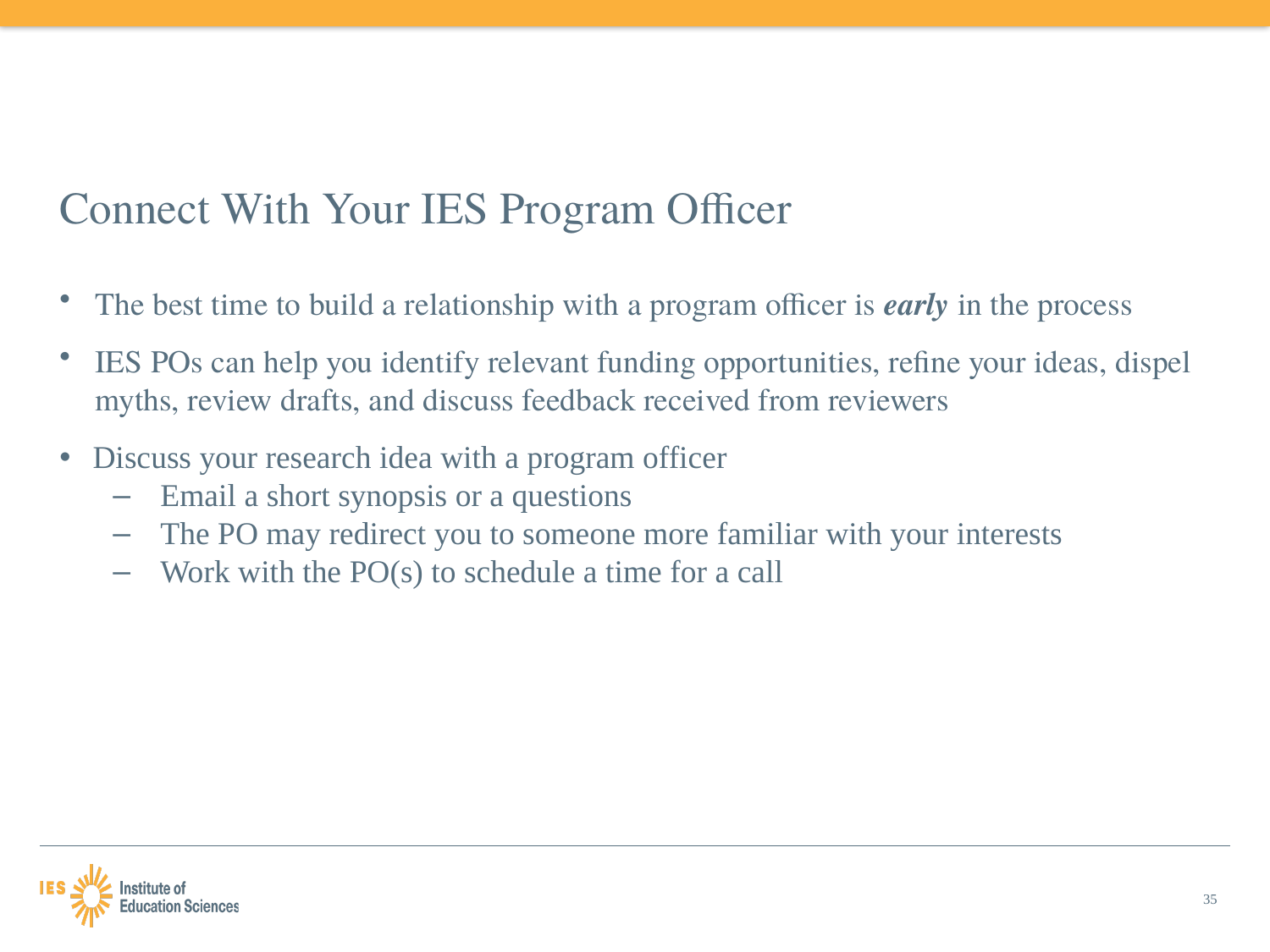

# Connect With Your IES Program Officer
The best time to build a relationship with a program officer is early in the process
IES POs can help you identify relevant funding opportunities, refine your ideas, dispel myths, review drafts, and discuss feedback received from reviewers
Discuss your research idea with a program officer
Email a short synopsis or a questions
The PO may redirect you to someone more familiar with your interests
Work with the PO(s) to schedule a time for a call

35